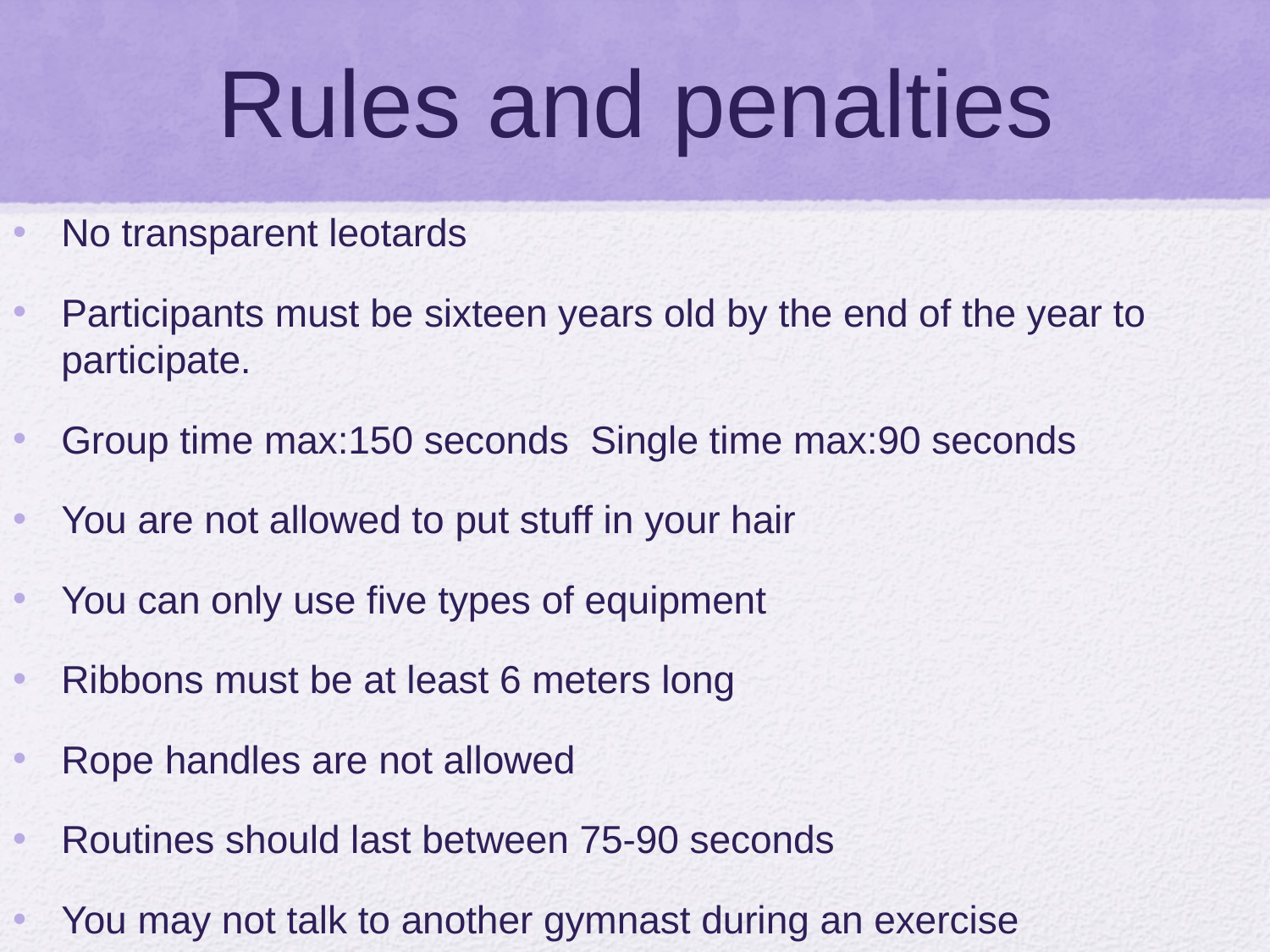

# Rules and penalties
No transparent leotards
Participants must be sixteen years old by the end of the year to participate.
Group time max:150 seconds  Single time max:90 seconds
You are not allowed to put stuff in your hair
You can only use five types of equipment
Ribbons must be at least 6 meters long
Rope handles are not allowed
Routines should last between 75-90 seconds
You may not talk to another gymnast during an exercise